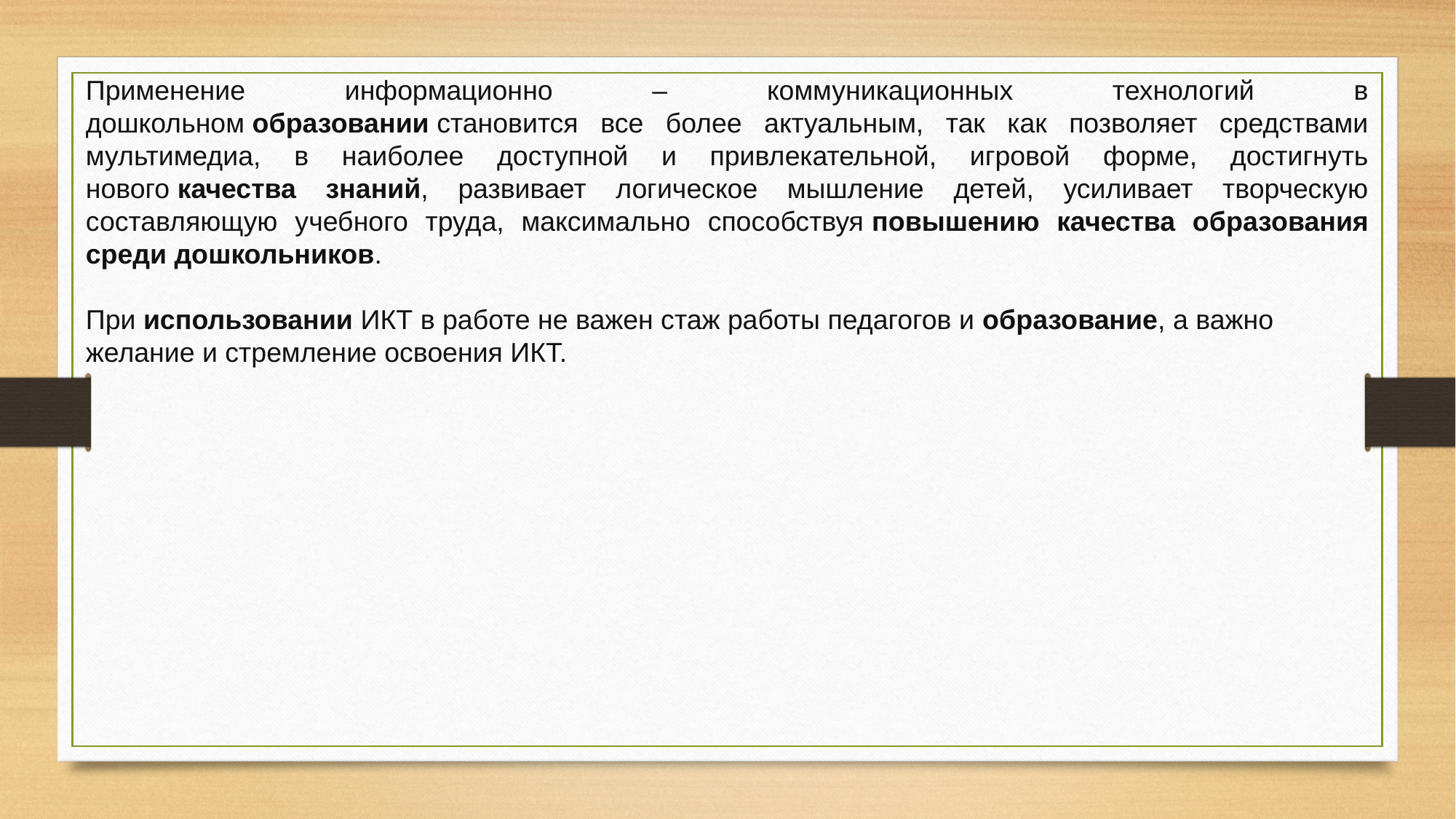

Применение информационно – коммуникационных технологий в дошкольном образовании становится все более актуальным, так как позволяет средствами мультимедиа, в наиболее доступной и привлекательной, игровой форме, достигнуть нового качества знаний, развивает логическое мышление детей, усиливает творческую составляющую учебного труда, максимально способствуя повышению качества образования среди дошкольников.

При использовании ИКТ в работе не важен стаж работы педагогов и образование, а важно желание и стремление освоения ИКТ.